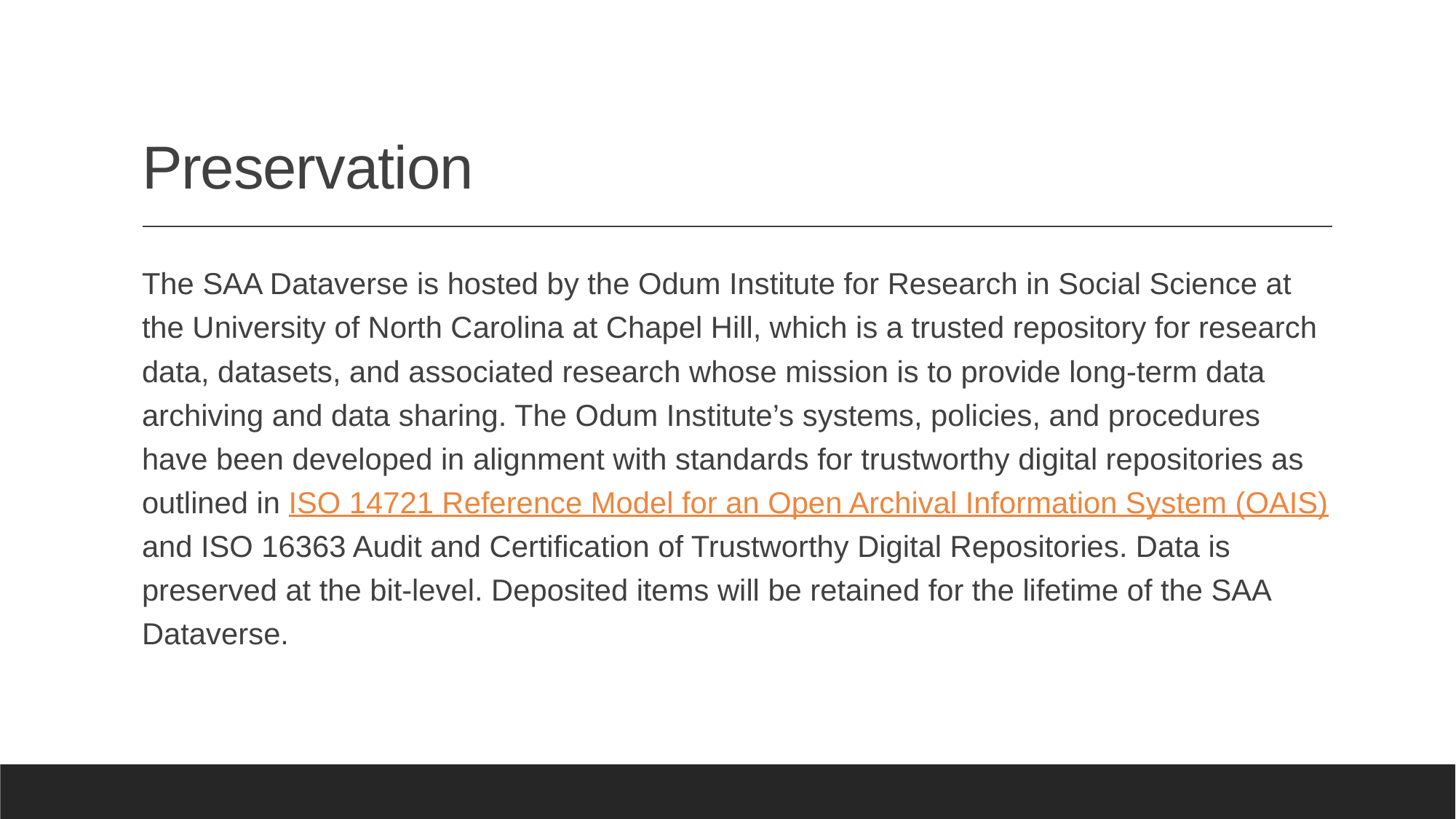

# Preservation
The SAA Dataverse is hosted by the Odum Institute for Research in Social Science at the University of North Carolina at Chapel Hill, which is a trusted repository for research data, datasets, and associated research whose mission is to provide long-term data archiving and data sharing. The Odum Institute’s systems, policies, and procedures have been developed in alignment with standards for trustworthy digital repositories as outlined in ISO 14721 Reference Model for an Open Archival Information System (OAIS) and ISO 16363 Audit and Certification of Trustworthy Digital Repositories. Data is preserved at the bit-level. Deposited items will be retained for the lifetime of the SAA Dataverse.